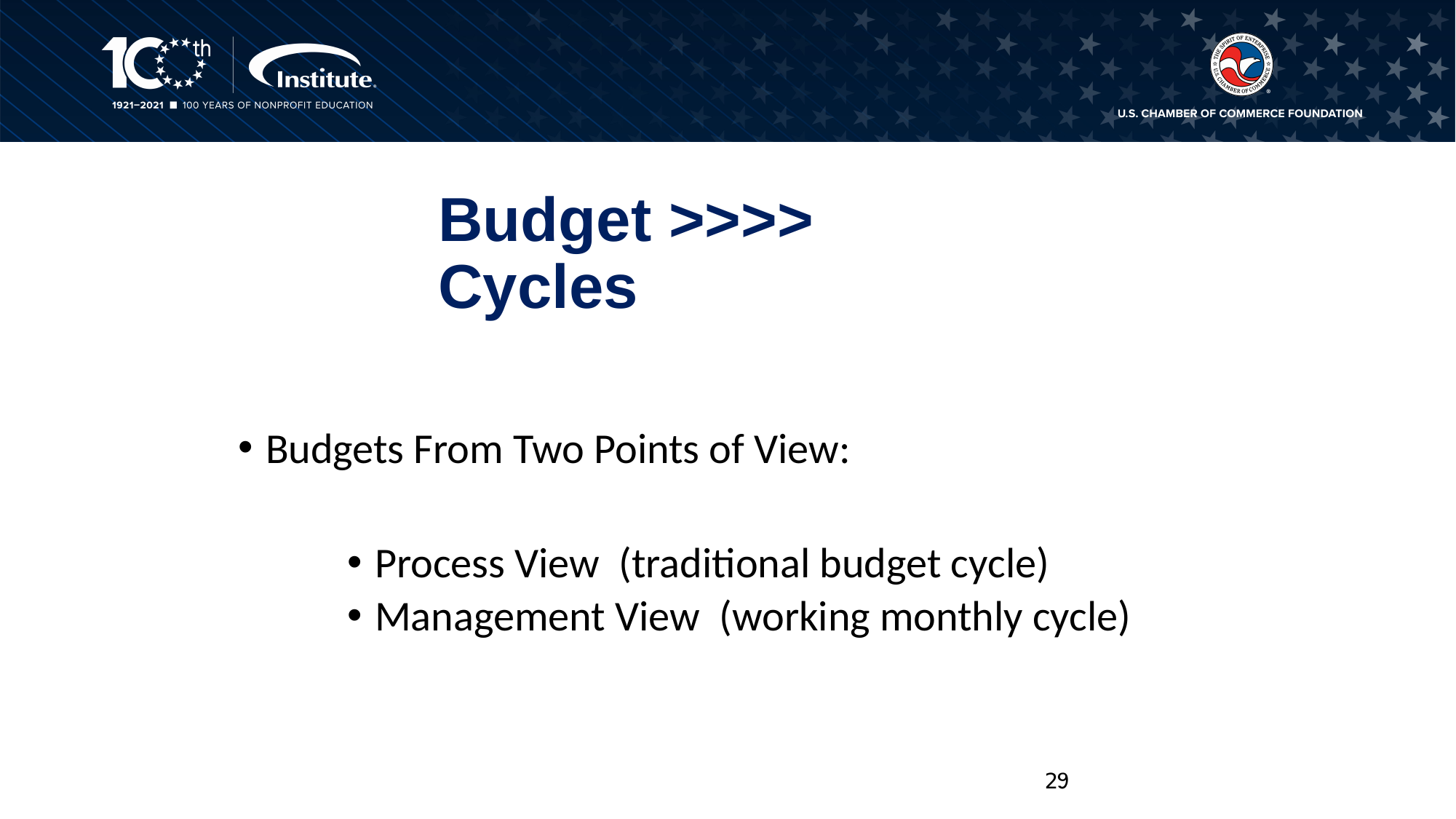

# Budget >>>> Cycles

Budgets From Two Points of View:

Process View  (traditional budget cycle)
Management View  (working monthly cycle)
29